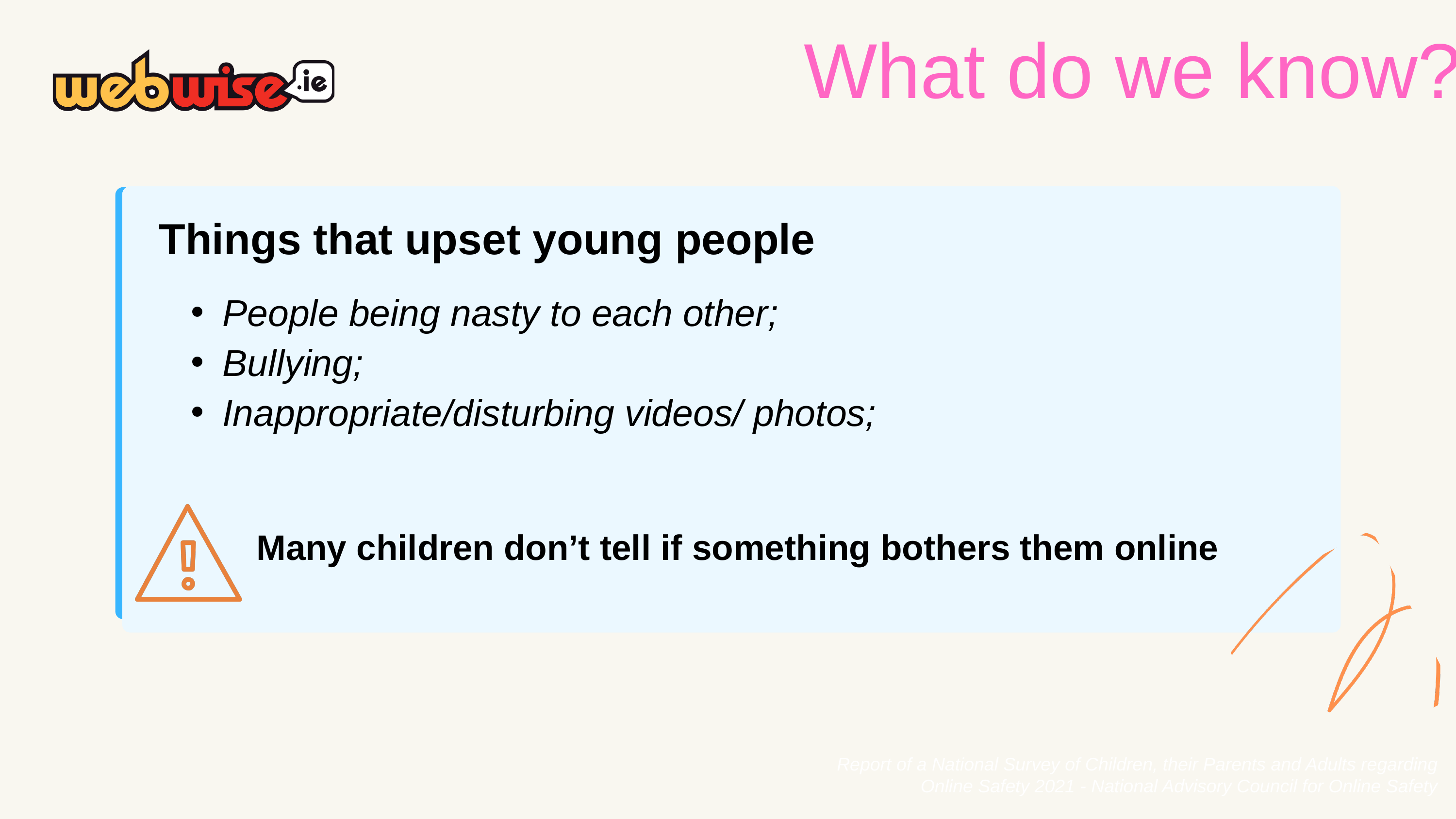

What do we know?

Things that upset young people

People being nasty to each other;
Bullying;
Inappropriate/disturbing videos/ photos;

Many children don’t tell if something bothers them online

Report of a National Survey of Children, their Parents and Adults regarding Online Safety 2021 - National Advisory Council for Online Safety